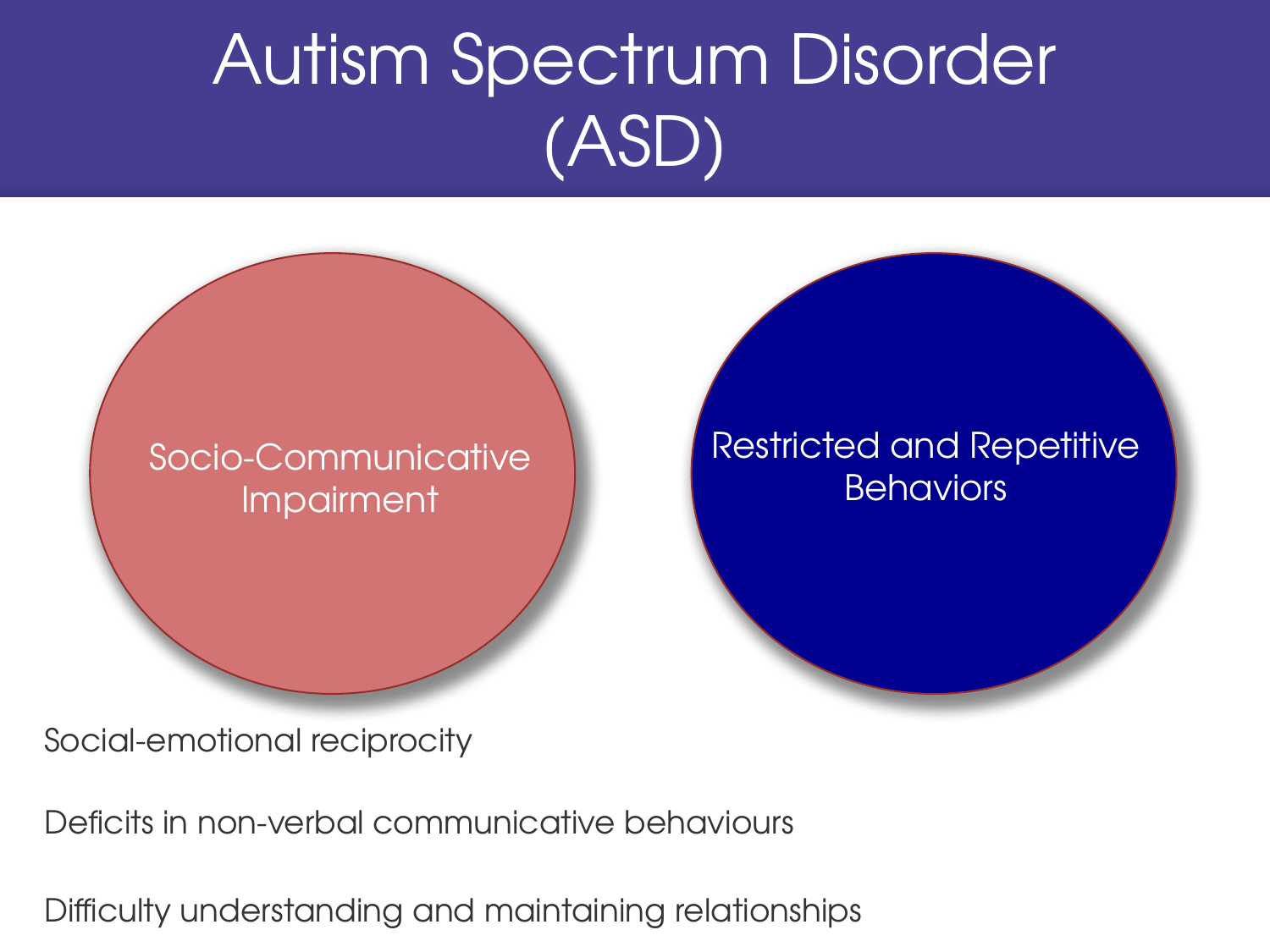

# Autism Spectrum Disorder (ASD)

Socio-Communicative Impairment

Restricted and Repetitive Behaviors
Social-emotional reciprocity
Deficits in non-verbal communicative behaviours
Difficulty understanding and maintaining relationships